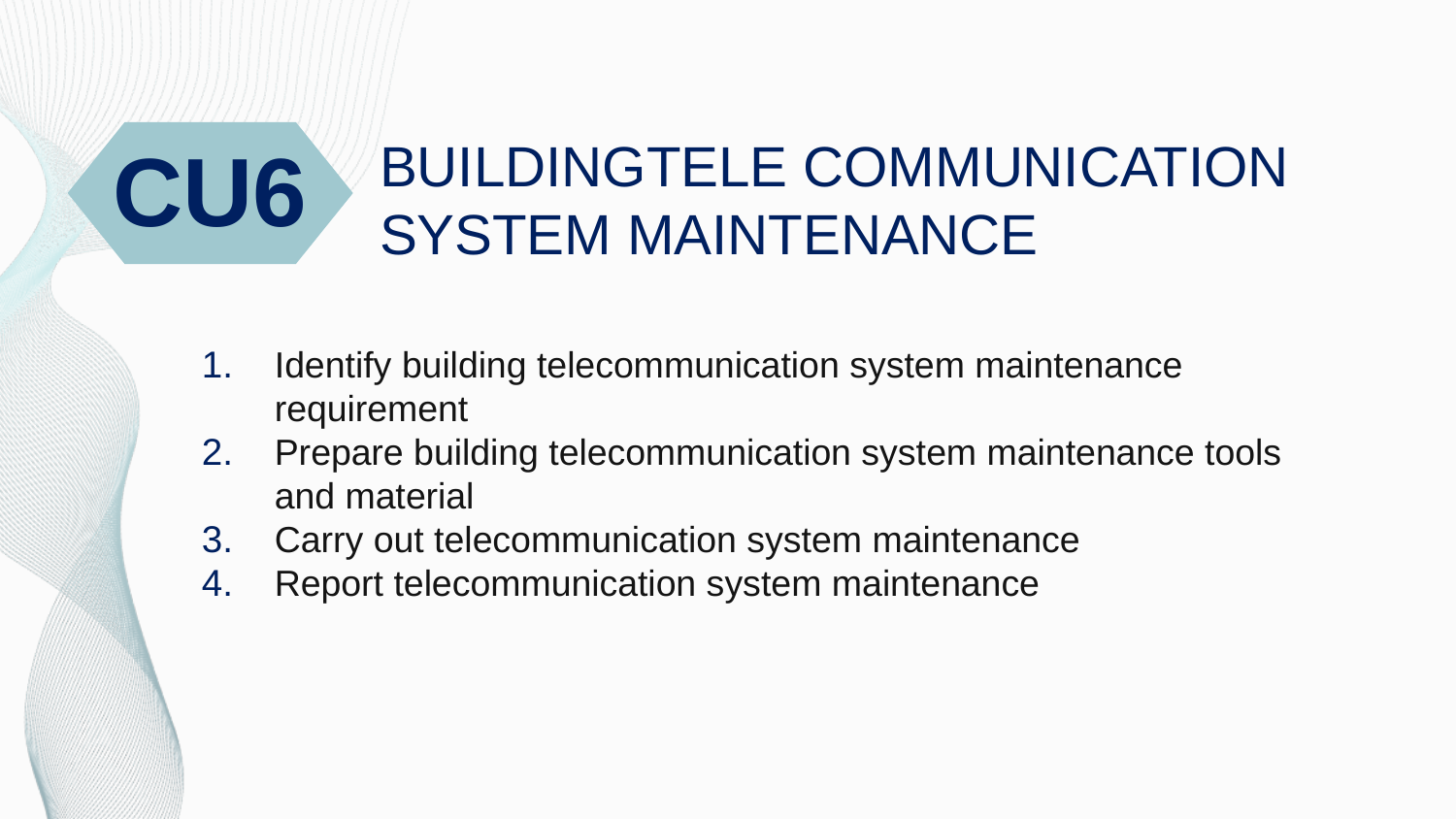

CU6
# BUILDINGTELE COMMUNICATION SYSTEM MAINTENANCE
Identify building telecommunication system maintenance requirement
Prepare building telecommunication system maintenance tools and material
Carry out telecommunication system maintenance
Report telecommunication system maintenance